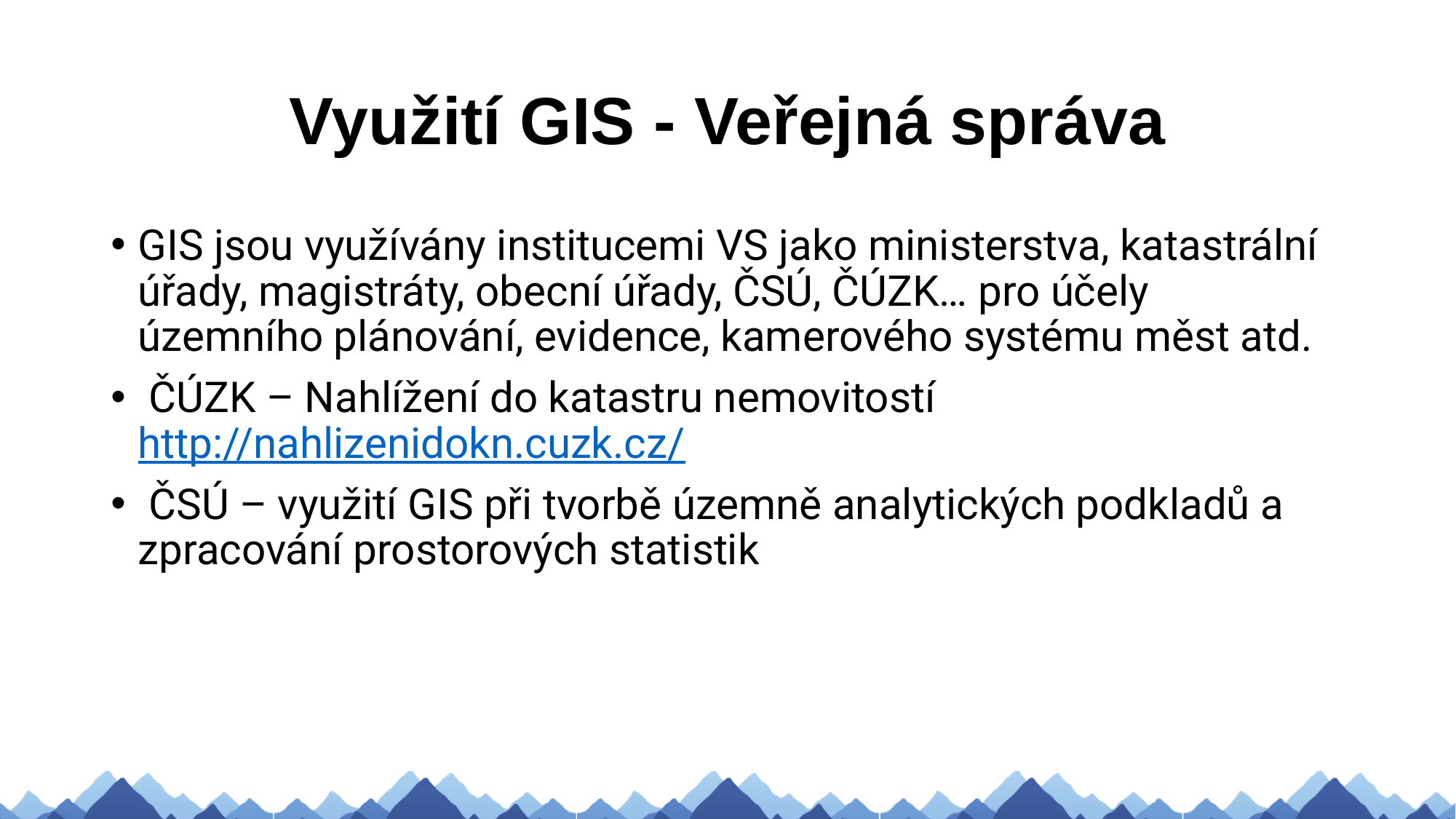

# Využití GIS - Veřejná správa
GIS jsou využívány institucemi VS jako ministerstva, katastrální úřady, magistráty, obecní úřady, ČSÚ, ČÚZK… pro účely územního plánování, evidence, kamerového systému měst atd.
 ČÚZK – Nahlížení do katastru nemovitostí http://nahlizenidokn.cuzk.cz/
 ČSÚ – využití GIS při tvorbě územně analytických podkladů a zpracování prostorových statistik